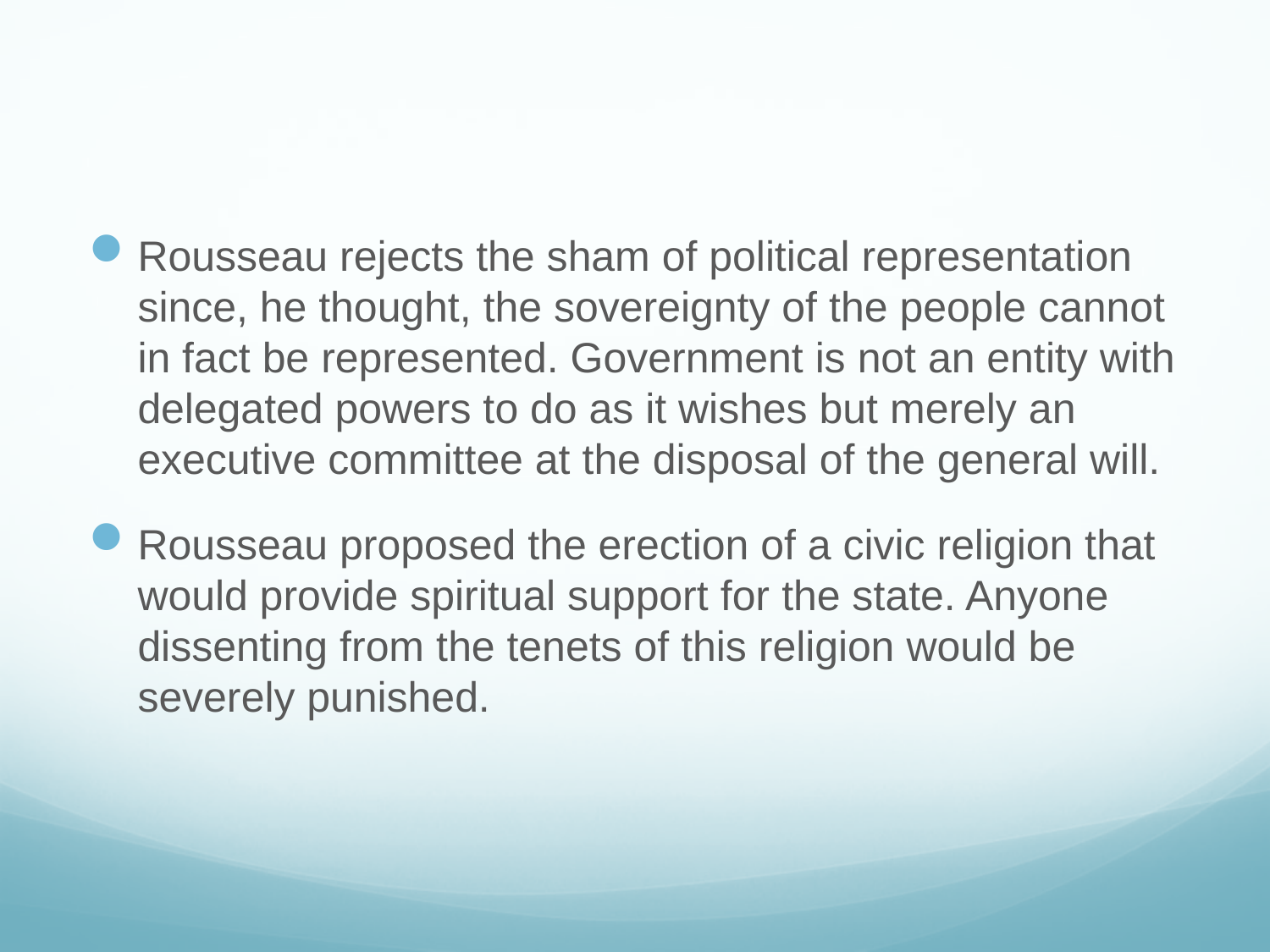

#
Rousseau rejects the sham of political representation since, he thought, the sovereignty of the people cannot in fact be represented. Government is not an entity with delegated powers to do as it wishes but merely an executive committee at the disposal of the general will.
Rousseau proposed the erection of a civic religion that would provide spiritual support for the state. Anyone dissenting from the tenets of this religion would be severely punished.